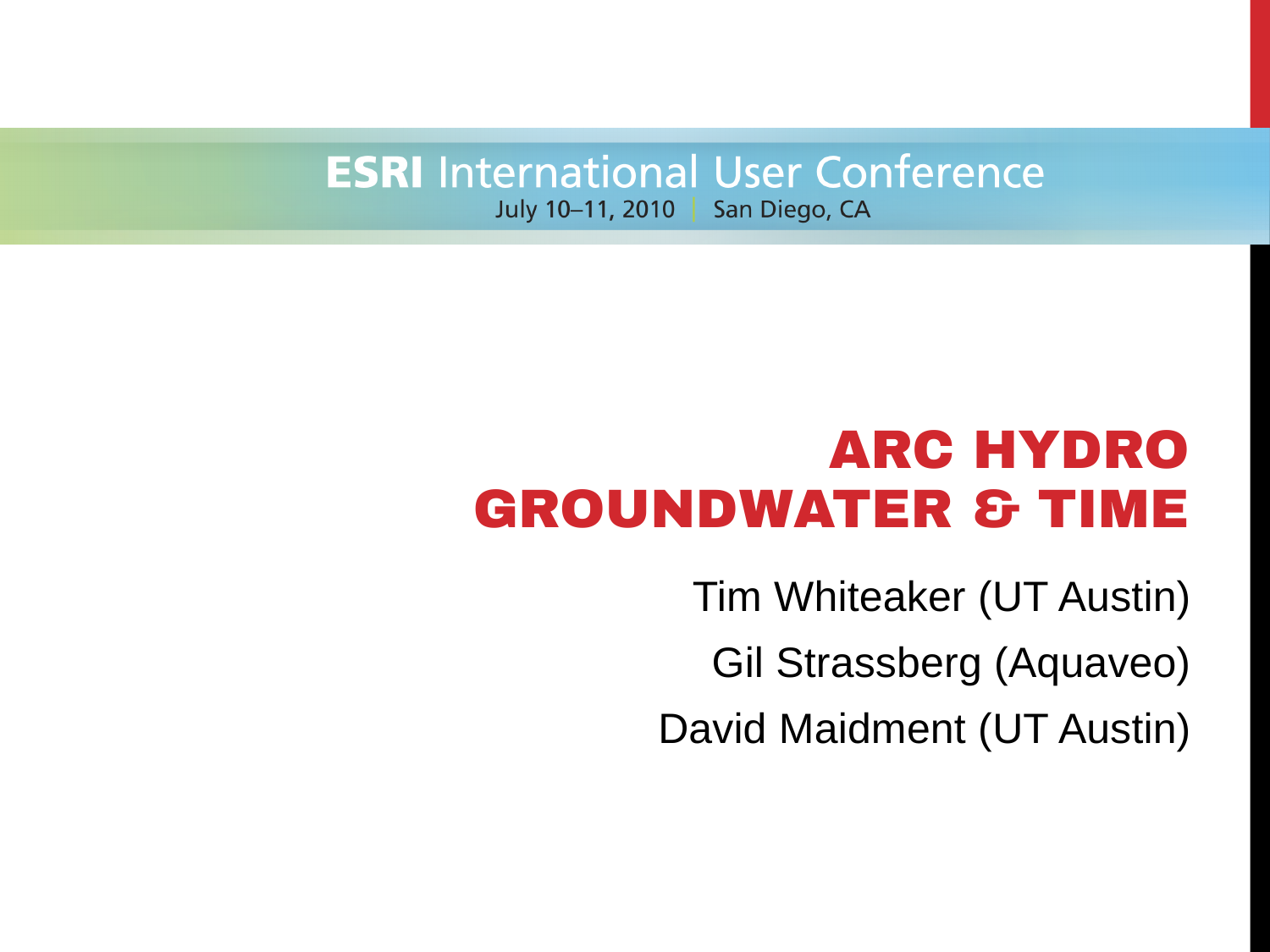

# Arc Hydro Groundwater & Time
Tim Whiteaker (UT Austin)
Gil Strassberg (Aquaveo)
David Maidment (UT Austin)